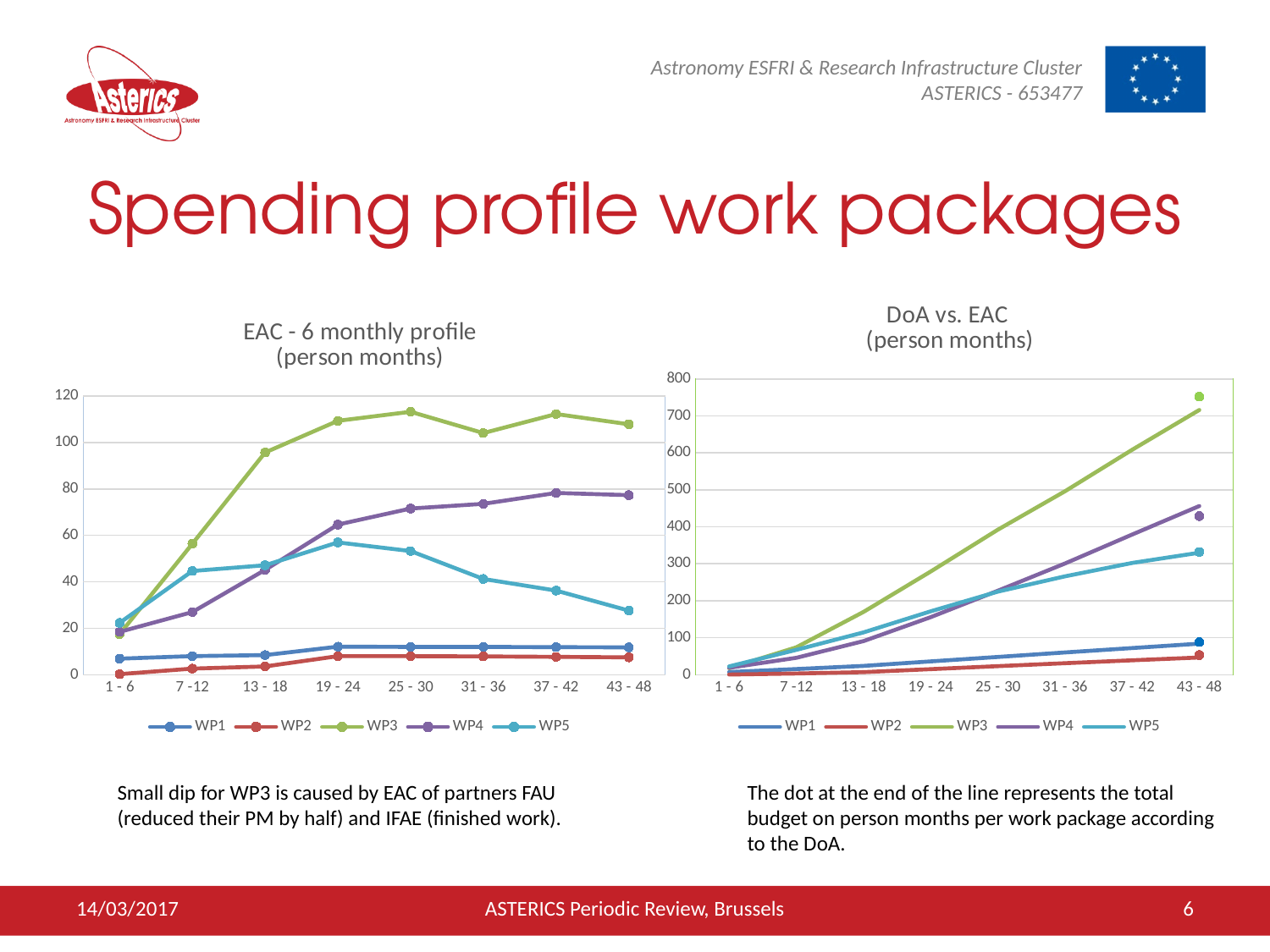

# Spending profile work packages

### Chart: DoA vs. EAC
(person months)

| Category | WP1 | WP2 | WP3 | WP4 | WP5 | WP1 | WP2 | WP3 | WP4 | WP5 |
|---|---|---|---|---|---|---|---|---|---|---|
| 1 - 6 | 7.029999999999999 | 0.37 | 17.56 | 18.542857142857144 | 22.419796084656085 | None | None | None | None | None |
| 7 -12 | 15.149999999999999 | 3.12 | 73.97999999999999 | 45.60357142857143 | 67.13009767195767 | None | None | None | None | None |
| 13 - 18 | 23.71 | 6.8100000000000005 | 169.63 | 90.79357142857143 | 114.30398888888888 | None | None | None | None | None |
| 19 - 24 | 35.89 | 14.91 | 278.89666666666665 | 155.44508658008658 | 171.2890484126984 | None | None | None | None | None |
| 25 - 30 | 47.97 | 23.009999999999998 | 392.0633333333333 | 227.02508658008657 | 224.57410793650791 | None | None | None | None | None |
| 31 - 36 | 60.05 | 31.009999999999998 | 496.0633333333333 | 300.62508658008653 | 265.85916746031745 | None | None | None | None | None |
| 37 - 42 | 72.03 | 38.809999999999995 | 608.2633333333333 | 378.8930519480519 | 302.144226984127 | None | None | None | None | None |
| 43 - 48 | 83.91 | 46.41 | 716.0633333333333 | 456.2268181818181 | 329.8292865079365 | 88.0 | 53.0 | 752.0 | 429.0 | 332.0 |

### Chart: EAC - 6 monthly profile
(person months)

| Category | WP1 | WP2 | WP3 | WP4 | WP5 |
|---|---|---|---|---|---|
| 1 - 6 | 7.029999999999999 | 0.37 | 17.56 | 18.542857142857144 | 22.419796084656085 |
| 7 -12 | 8.12 | 2.75 | 56.419999999999995 | 27.060714285714283 | 44.710301587301586 |
| 13 - 18 | 8.56 | 3.6900000000000004 | 95.65 | 45.19 | 47.17389121693121 |
| 19 - 24 | 12.18 | 8.1 | 109.26666666666665 | 64.65151515151516 | 56.985059523809525 |
| 25 - 30 | 12.08 | 8.1 | 113.16666666666666 | 71.58 | 53.28505952380952 |
| 31 - 36 | 12.08 | 8.0 | 103.99999999999999 | 73.6 | 41.28505952380952 |
| 37 - 42 | 11.979999999999999 | 7.799999999999999 | 112.19999999999999 | 78.26796536796536 | 36.28505952380952 |
| 43 - 48 | 11.879999999999999 | 7.6 | 107.79999999999998 | 77.33376623376623 | 27.685059523809525 |
Small dip for WP3 is caused by EAC of partners FAU (reduced their PM by half) and IFAE (finished work).
The dot at the end of the line represents the total budget on person months per work package according to the DoA.
14/03/2017
ASTERICS Periodic Review, Brussels
6